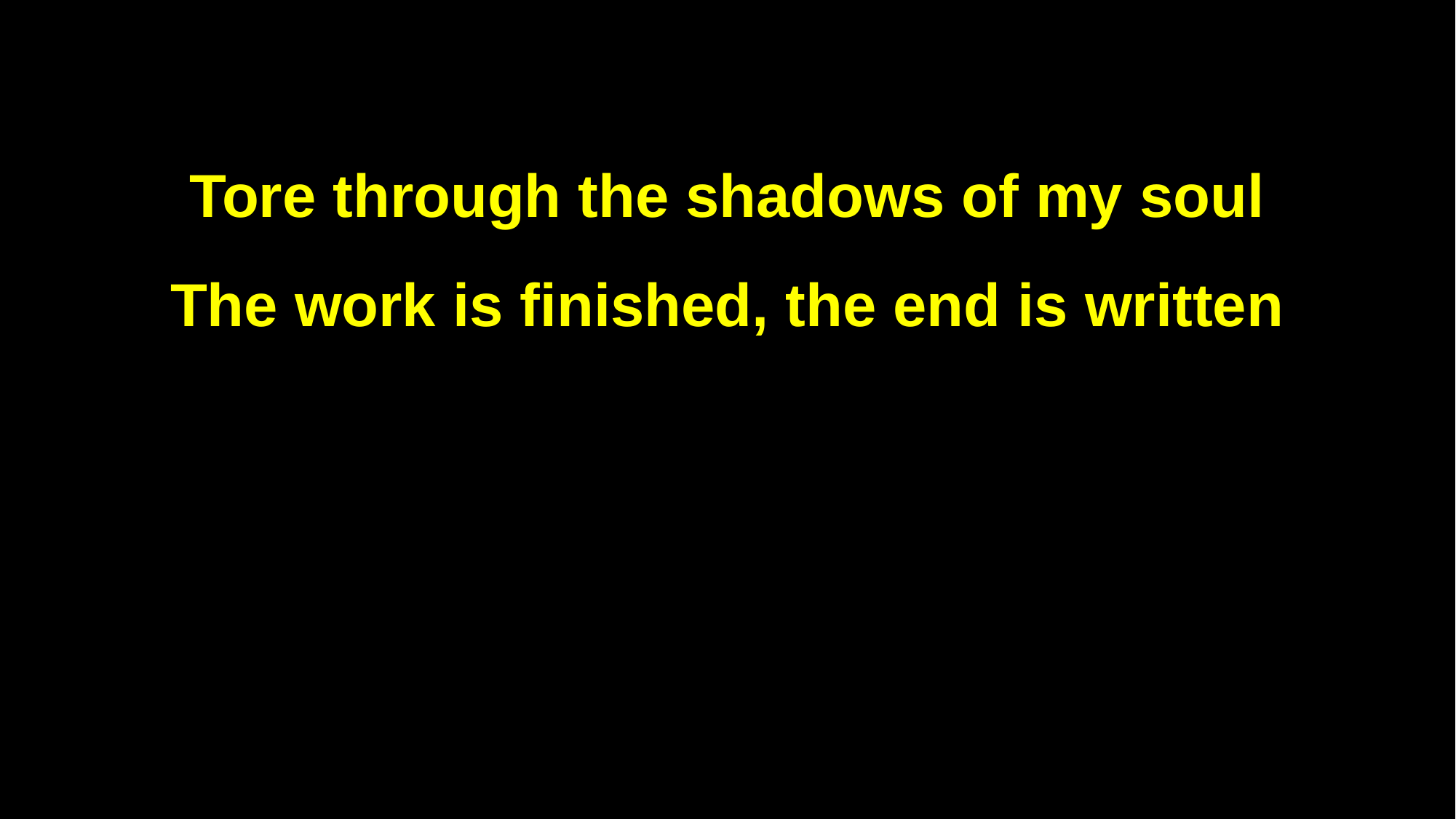

Tore through the shadows of my soul
The work is ﬁnished, the end is written